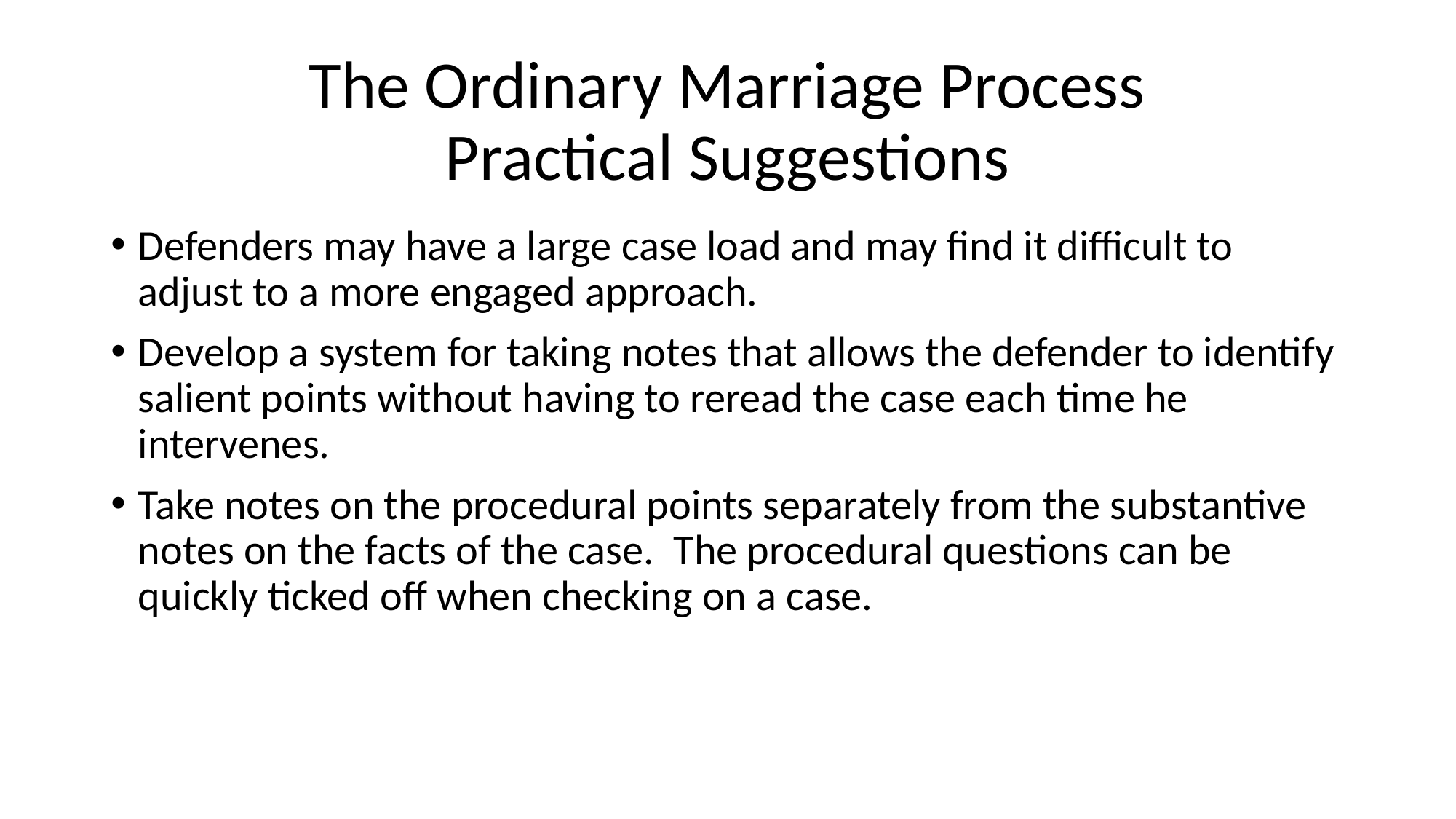

# The Ordinary Marriage Process Practical Suggestions
Defenders may have a large case load and may find it difficult to adjust to a more engaged approach.
Develop a system for taking notes that allows the defender to identify salient points without having to reread the case each time he intervenes.
Take notes on the procedural points separately from the substantive notes on the facts of the case.  The procedural questions can be quickly ticked off when checking on a case.